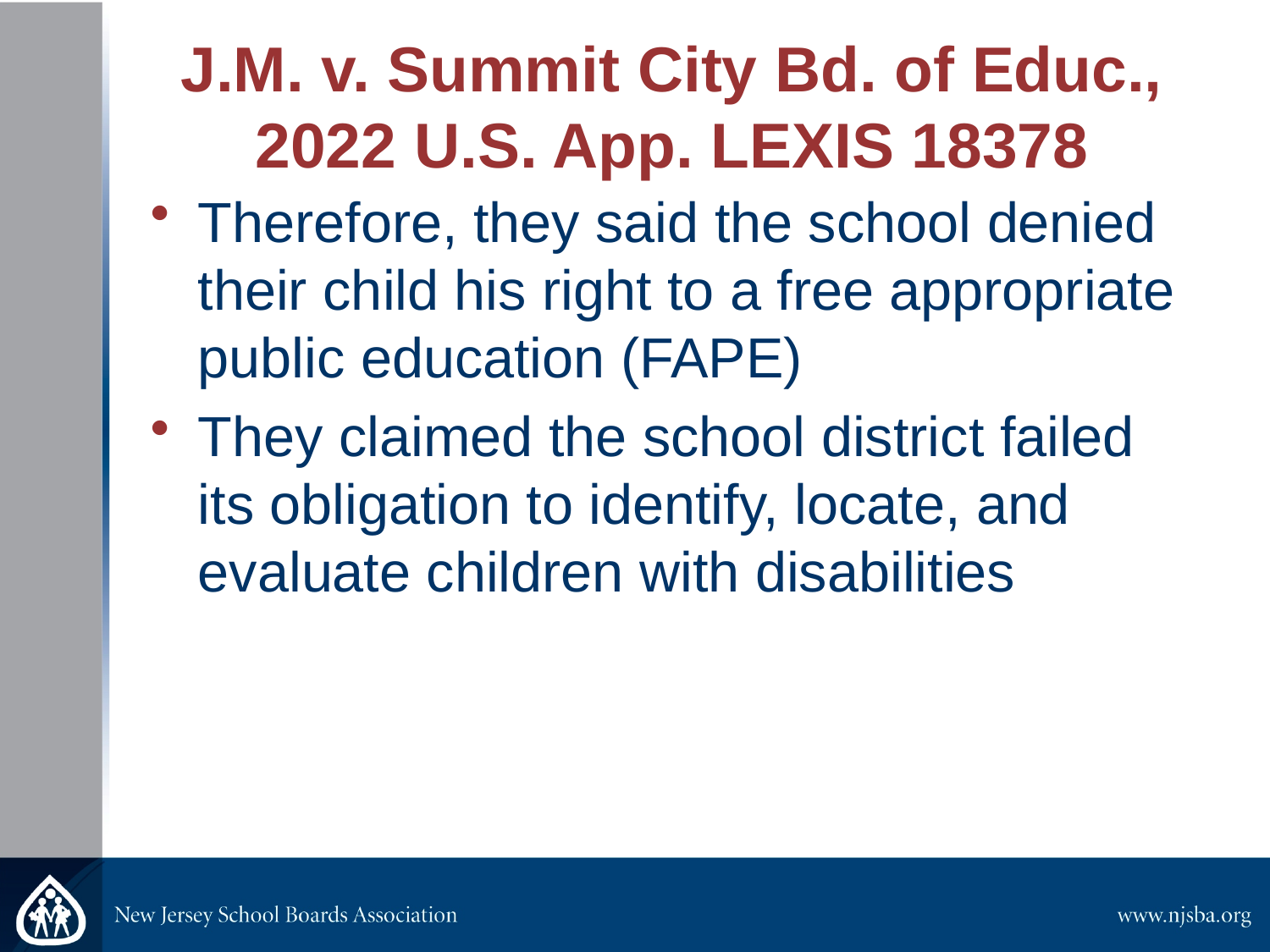

# J.M. v. Summit City Bd. of Educ., 2022 U.S. App. LEXIS 18378​
Therefore, they said the school denied their child his right to a free appropriate public education (FAPE)​
They claimed the school district failed its obligation to identify, locate, and evaluate children with disabilities​